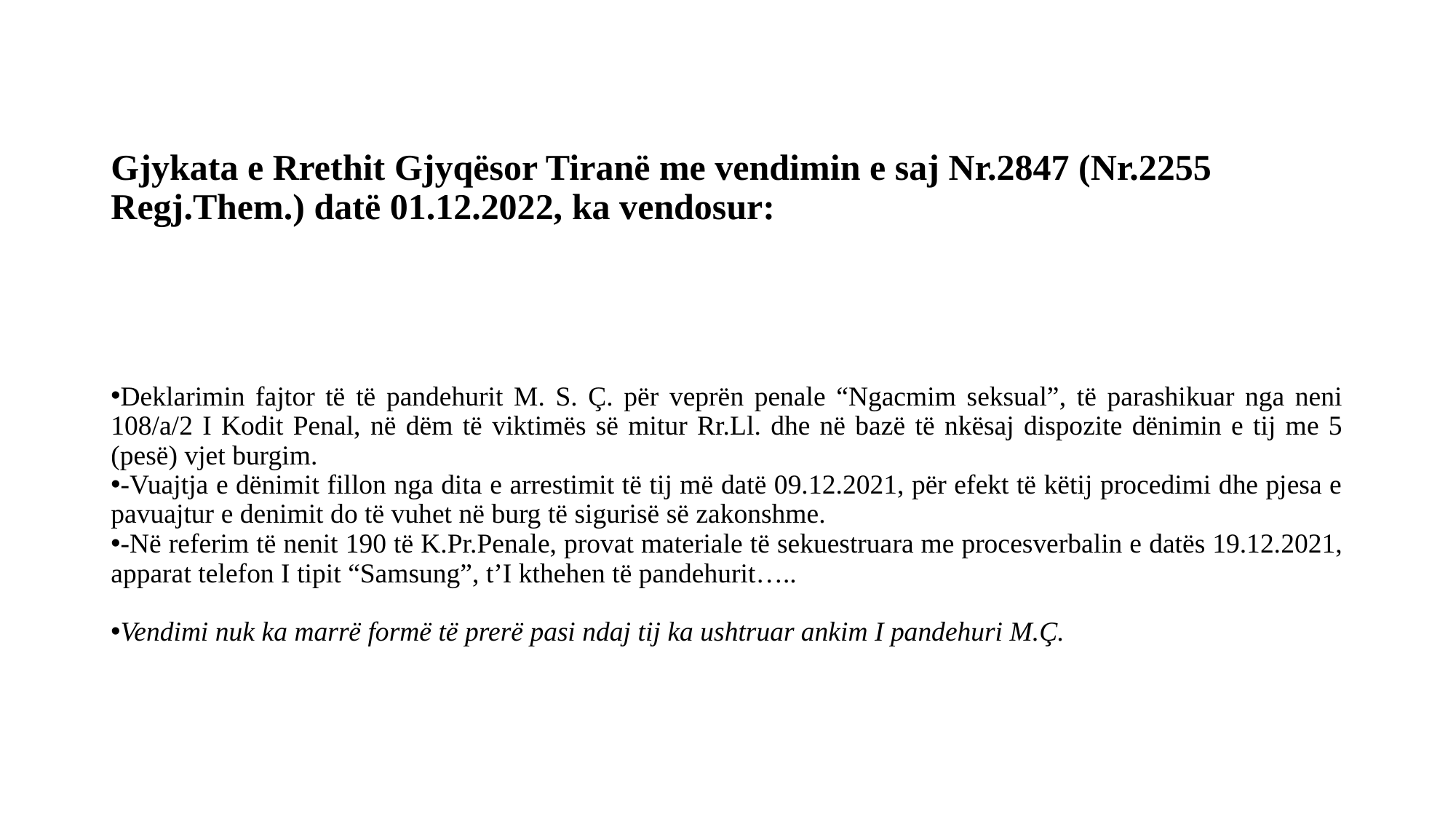

# Gjykata e Rrethit Gjyqësor Tiranë me vendimin e saj Nr.2847 (Nr.2255 Regj.Them.) datë 01.12.2022, ka vendosur:
Deklarimin fajtor të të pandehurit M. S. Ç. për veprën penale “Ngacmim seksual”, të parashikuar nga neni 108/a/2 I Kodit Penal, në dëm të viktimës së mitur Rr.Ll. dhe në bazë të nkësaj dispozite dënimin e tij me 5 (pesë) vjet burgim.
-Vuajtja e dënimit fillon nga dita e arrestimit të tij më datë 09.12.2021, për efekt të këtij procedimi dhe pjesa e pavuajtur e denimit do të vuhet në burg të sigurisë së zakonshme.
-Në referim të nenit 190 të K.Pr.Penale, provat materiale të sekuestruara me procesverbalin e datës 19.12.2021, apparat telefon I tipit “Samsung”, t’I kthehen të pandehurit…..

Vendimi nuk ka marrë formë të prerë pasi ndaj tij ka ushtruar ankim I pandehuri M.Ç.